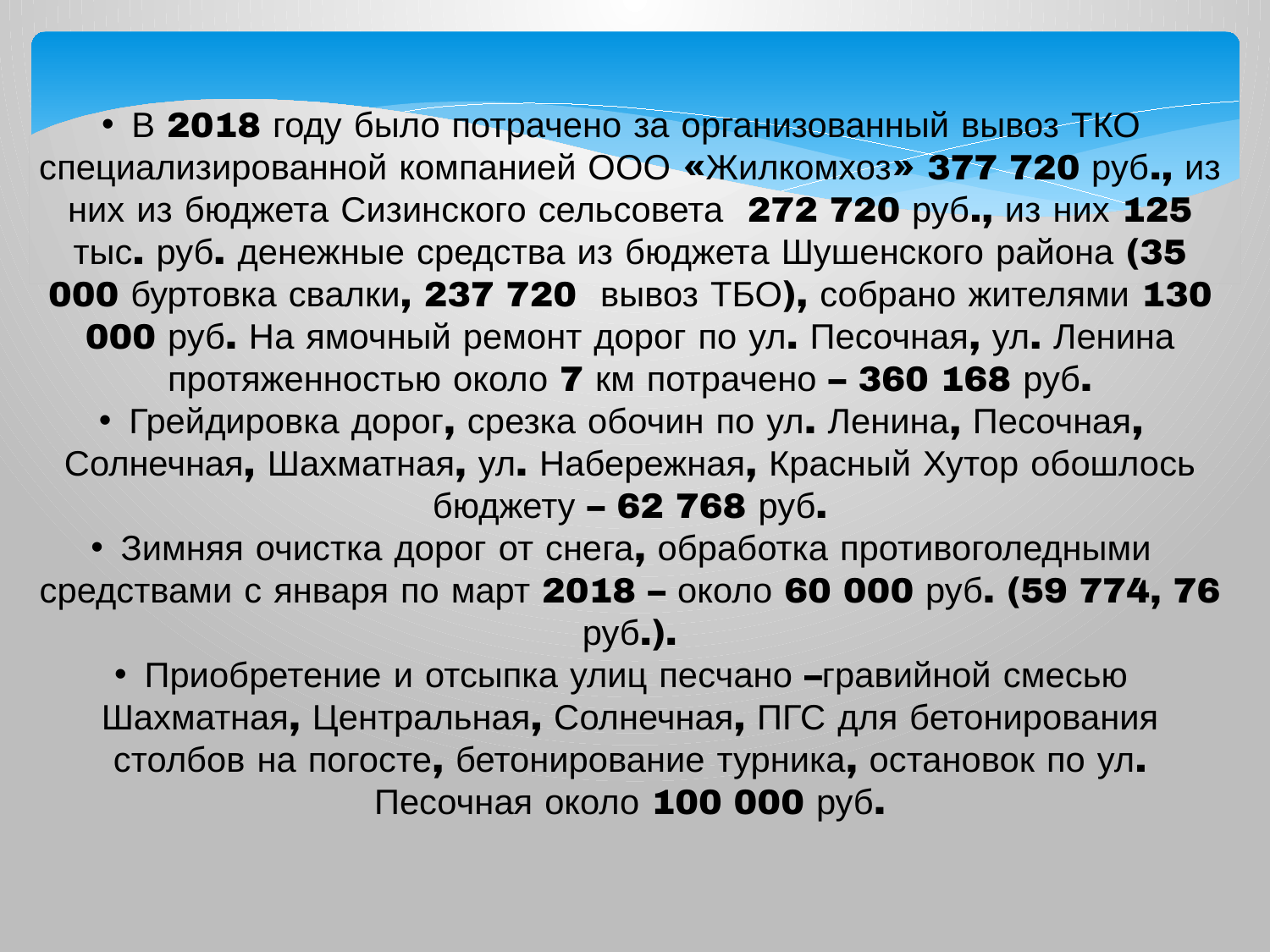

В 2018 году было потрачено за организованный вывоз ТКО специализированной компанией ООО «Жилкомхоз» 377 720 руб., из них из бюджета Сизинского сельсовета  272 720 руб., из них 125 тыс. руб. денежные средства из бюджета Шушенского района (35 000 буртовка свалки, 237 720  вывоз ТБО), собрано жителями 130 000 руб. На ямочный ремонт дорог по ул. Песочная, ул. Ленина протяженностью около 7 км потрачено – 360 168 руб.
Грейдировка дорог, срезка обочин по ул. Ленина, Песочная, Солнечная, Шахматная, ул. Набережная, Красный Хутор обошлось бюджету – 62 768 руб.
Зимняя очистка дорог от снега, обработка противоголедными средствами с января по март 2018 – около 60 000 руб. (59 774, 76 руб.).
Приобретение и отсыпка улиц песчано –гравийной смесью Шахматная, Центральная, Солнечная, ПГС для бетонирования столбов на погосте, бетонирование турника, остановок по ул. Песочная около 100 000 руб.